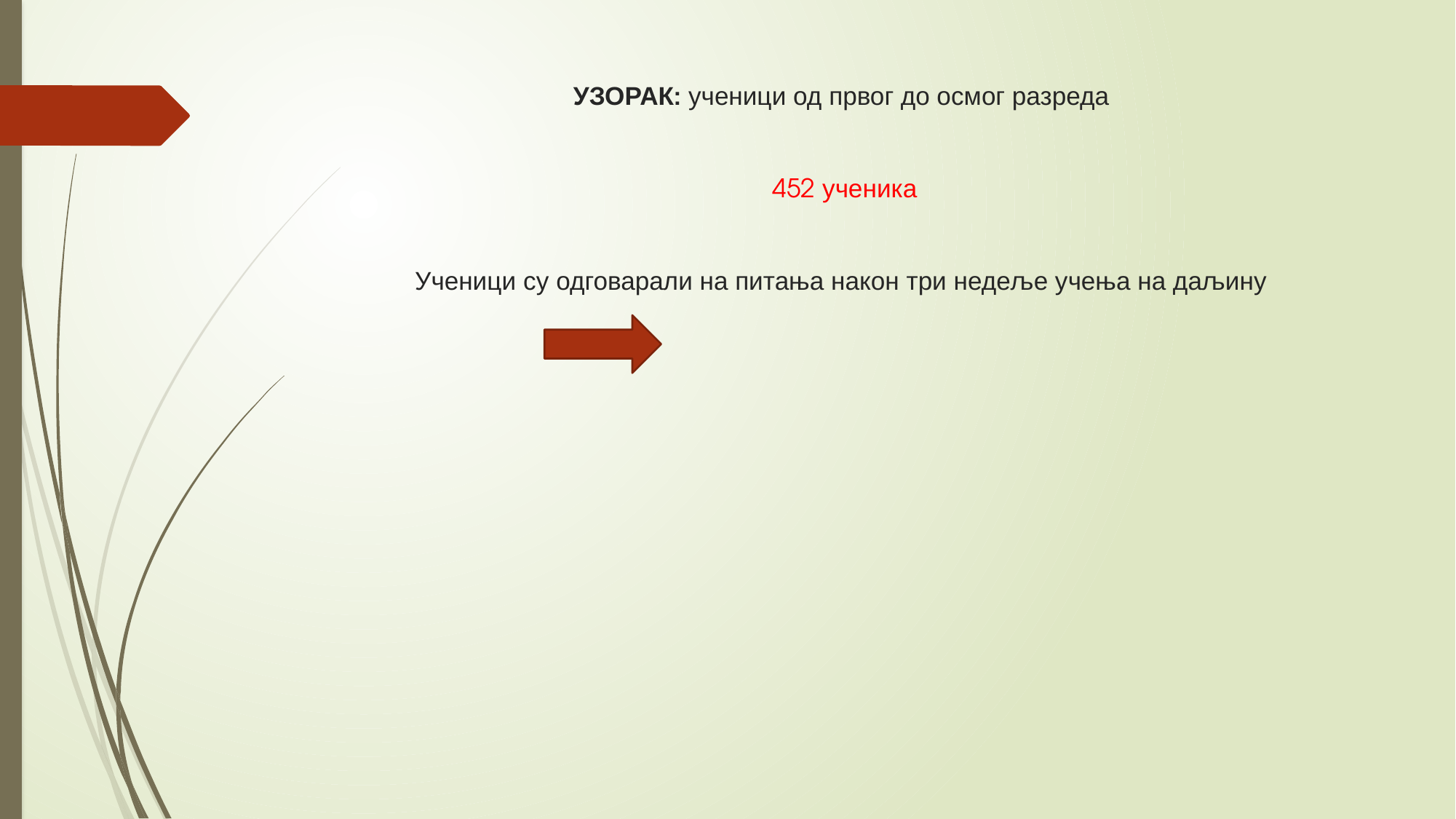

# УЗОРАК: ученици од првог до осмог разреда 452 ученика Ученици су одговарали на питања након три недеље учења на даљину